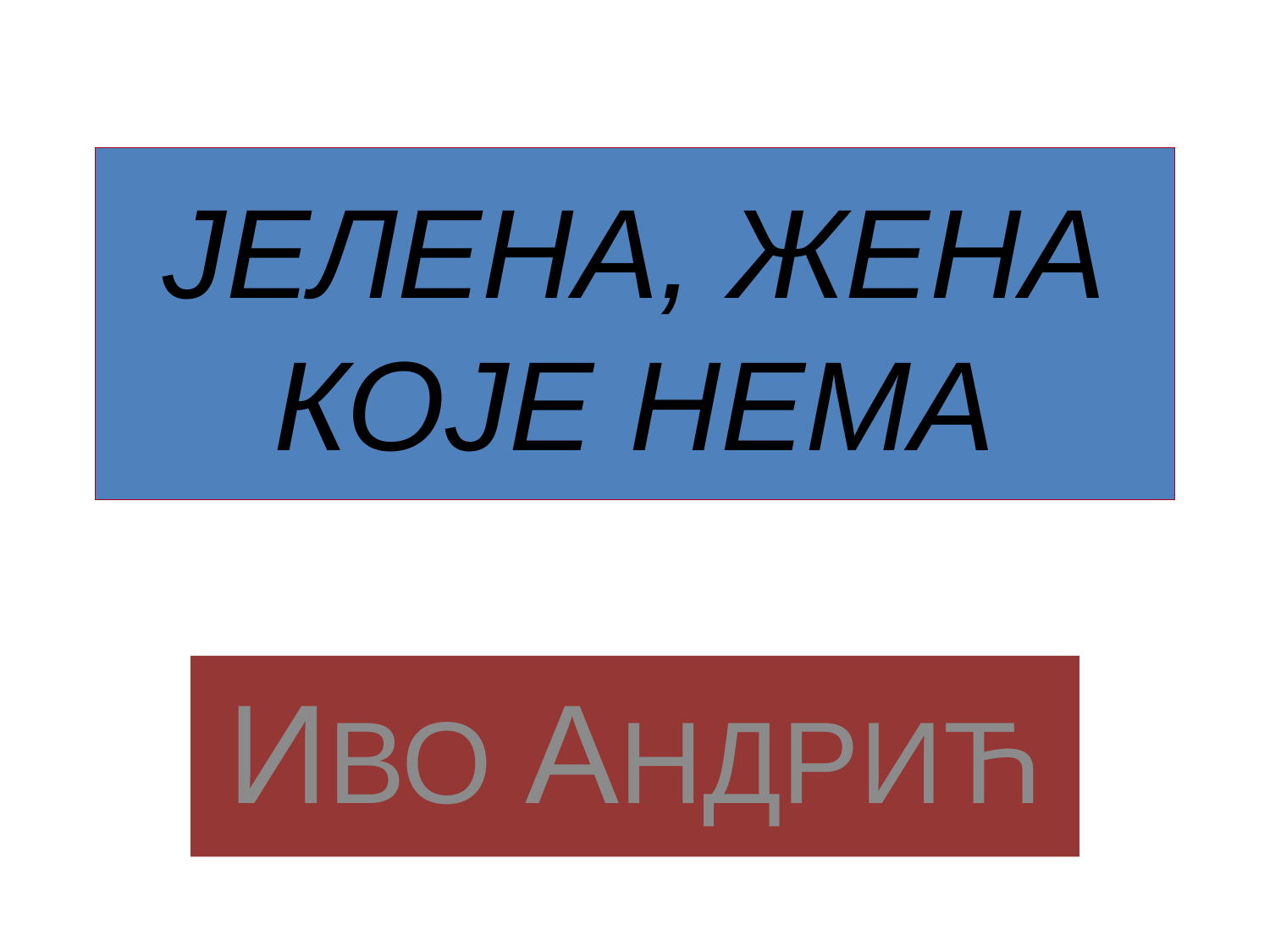

# ЈЕЛЕНА, ЖЕНА КОЈЕ НЕМА
ИВО АНДРИЋ